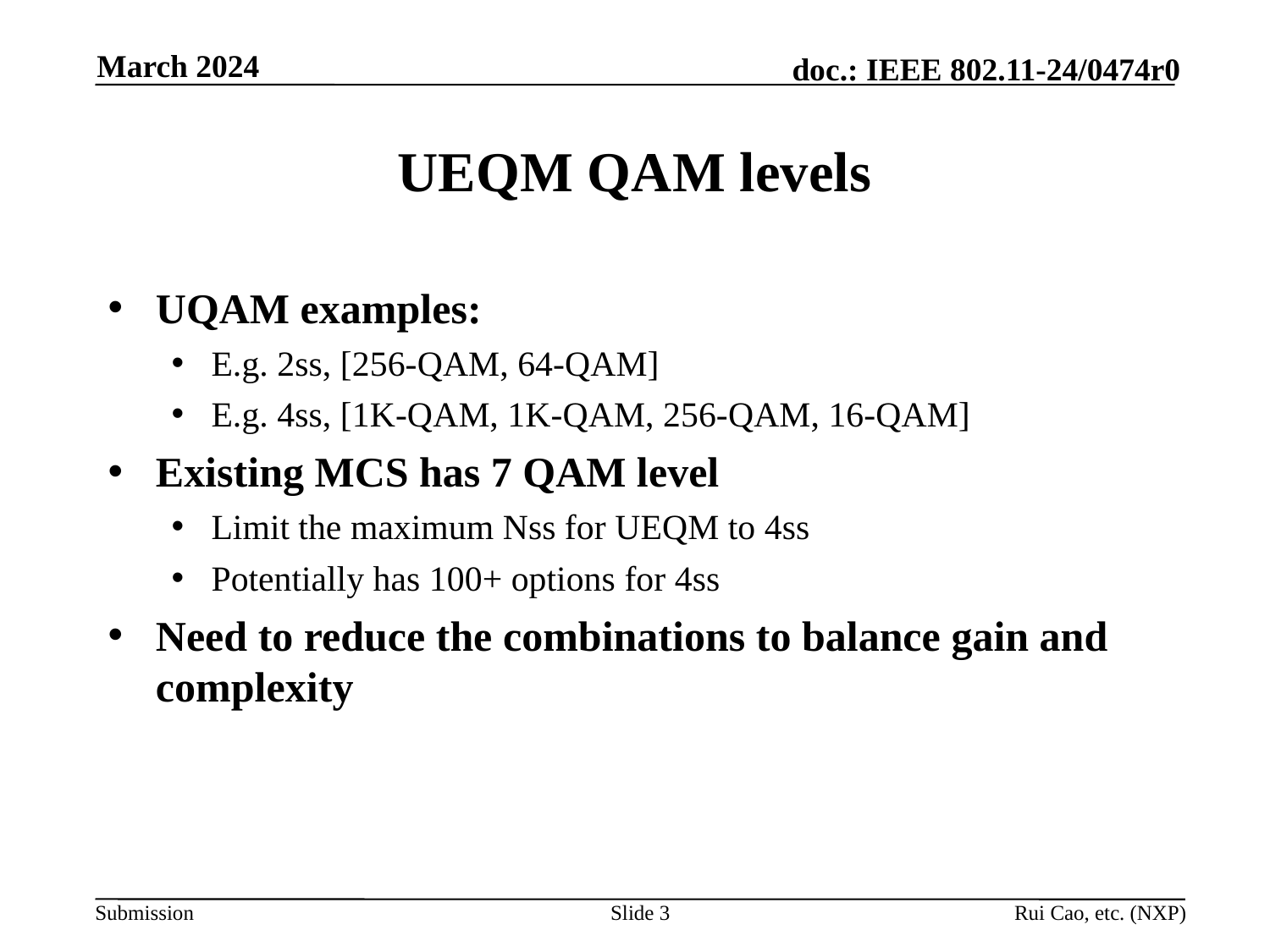

March 2024
# UEQM QAM levels
UQAM examples:
E.g. 2ss, [256-QAM, 64-QAM]
E.g. 4ss, [1K-QAM, 1K-QAM, 256-QAM, 16-QAM]
Existing MCS has 7 QAM level
Limit the maximum Nss for UEQM to 4ss
Potentially has 100+ options for 4ss
Need to reduce the combinations to balance gain and complexity

Slide 3
Rui Cao, etc. (NXP)